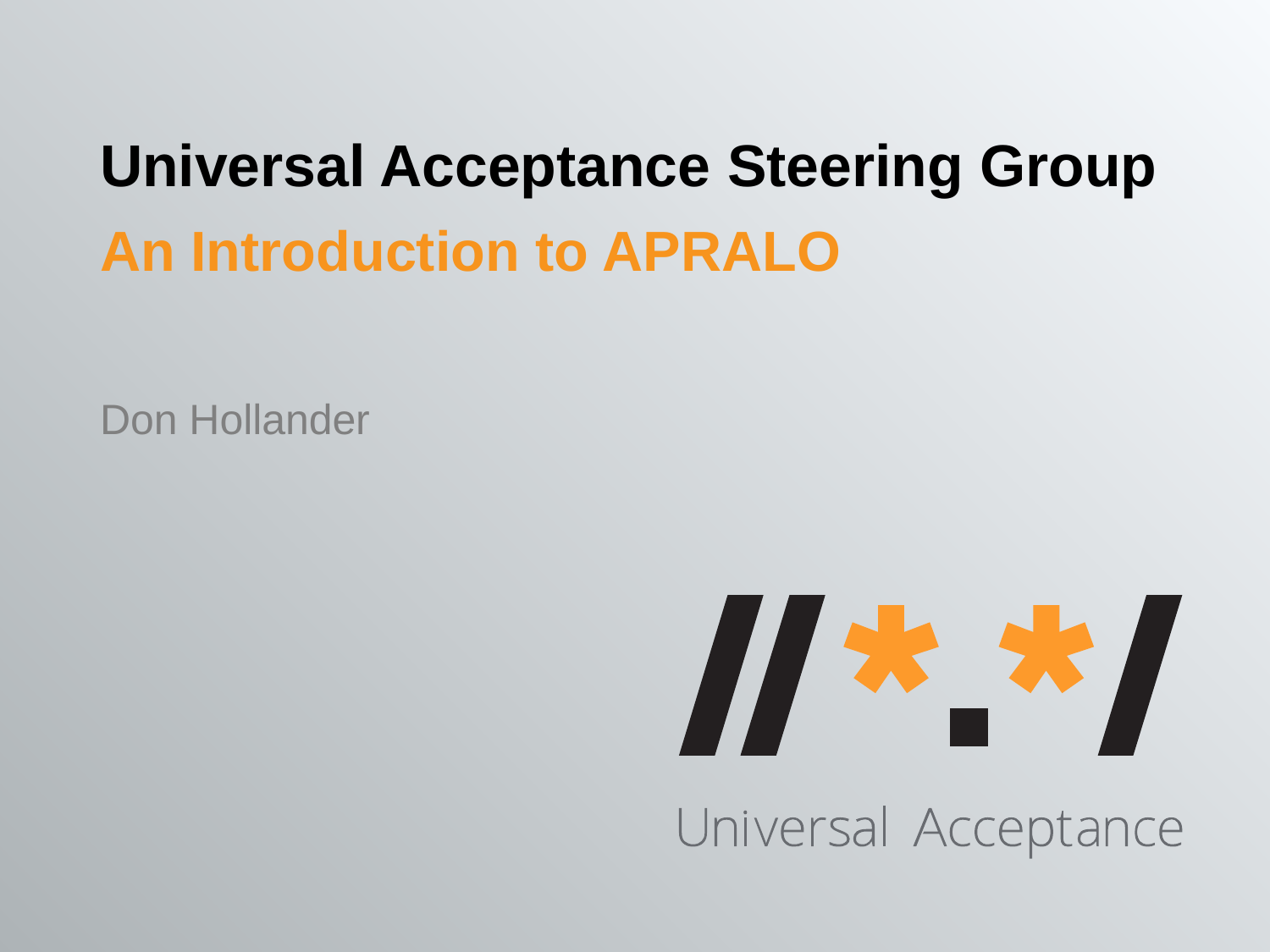

Universal Acceptance Steering Group
# An Introduction to APRALO
Don Hollander